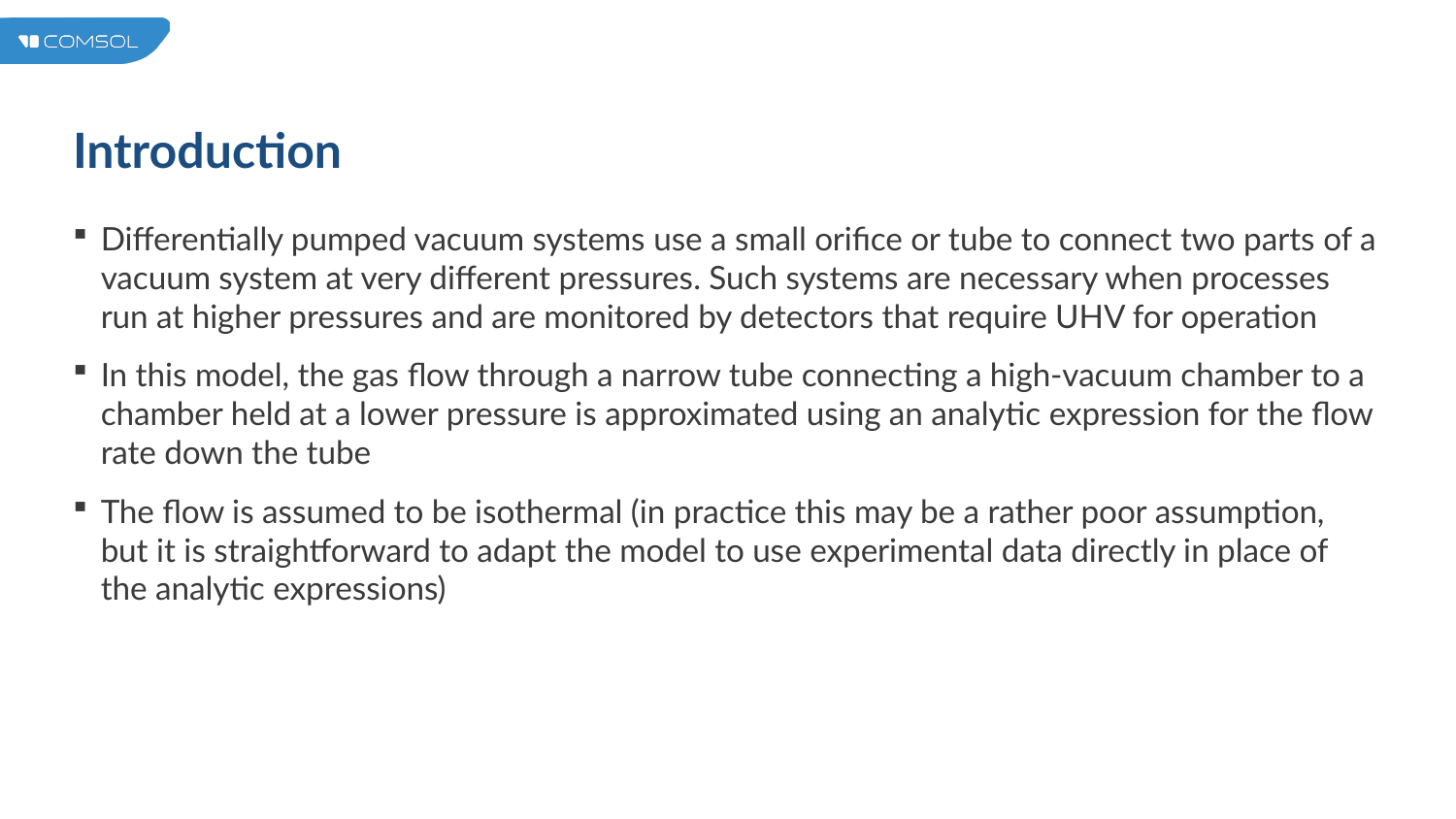

# Introduction
Differentially pumped vacuum systems use a small orifice or tube to connect two parts of a vacuum system at very different pressures. Such systems are necessary when processes run at higher pressures and are monitored by detectors that require UHV for operation
In this model, the gas flow through a narrow tube connecting a high-vacuum chamber to a chamber held at a lower pressure is approximated using an analytic expression for the flow rate down the tube
The flow is assumed to be isothermal (in practice this may be a rather poor assumption, but it is straightforward to adapt the model to use experimental data directly in place of the analytic expressions)